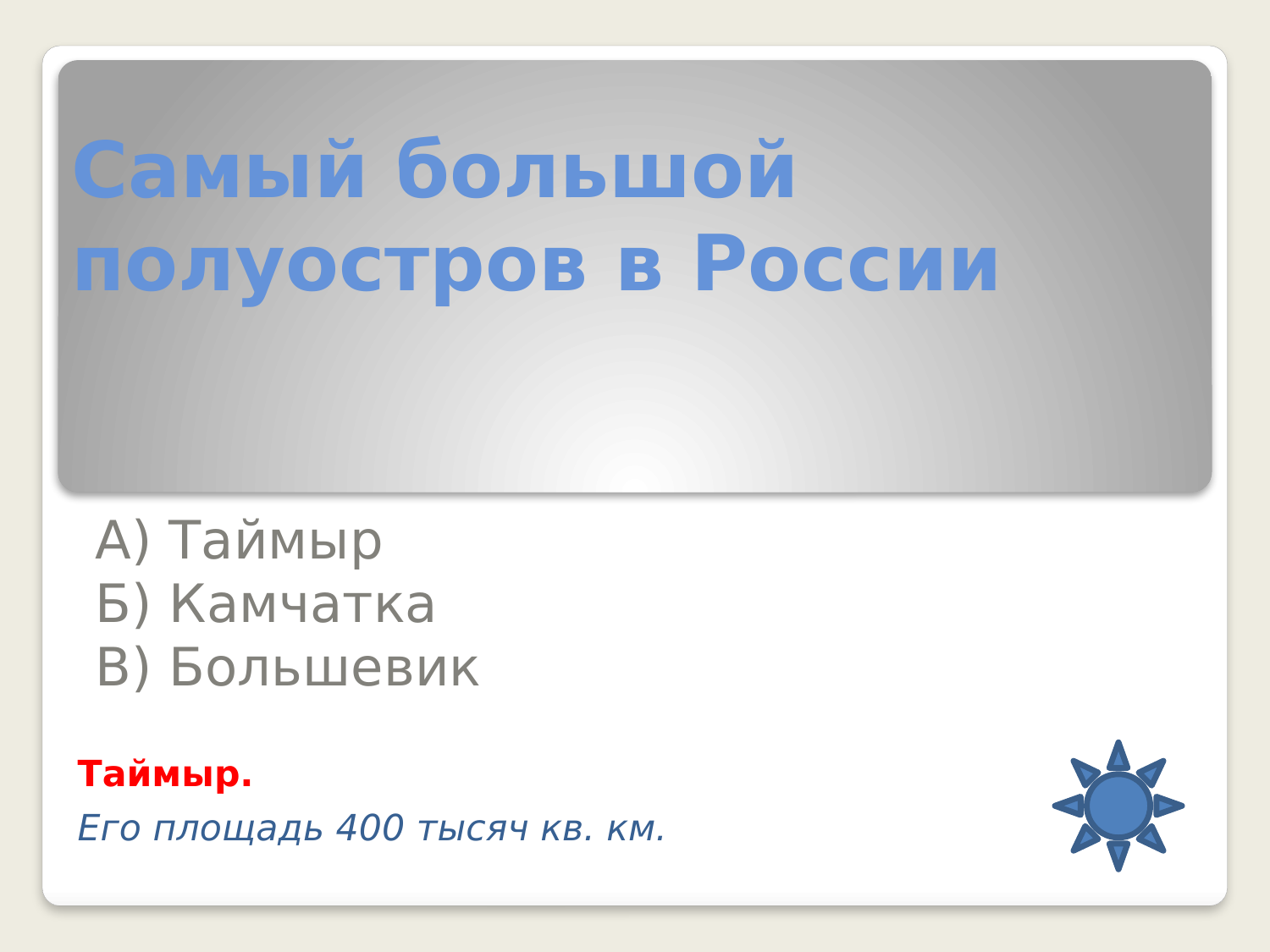

# Самый большой полуостров в России
А) Таймыр
Б) Камчатка
В) Большевик

Таймыр.
Его площадь 400 тысяч кв. км.